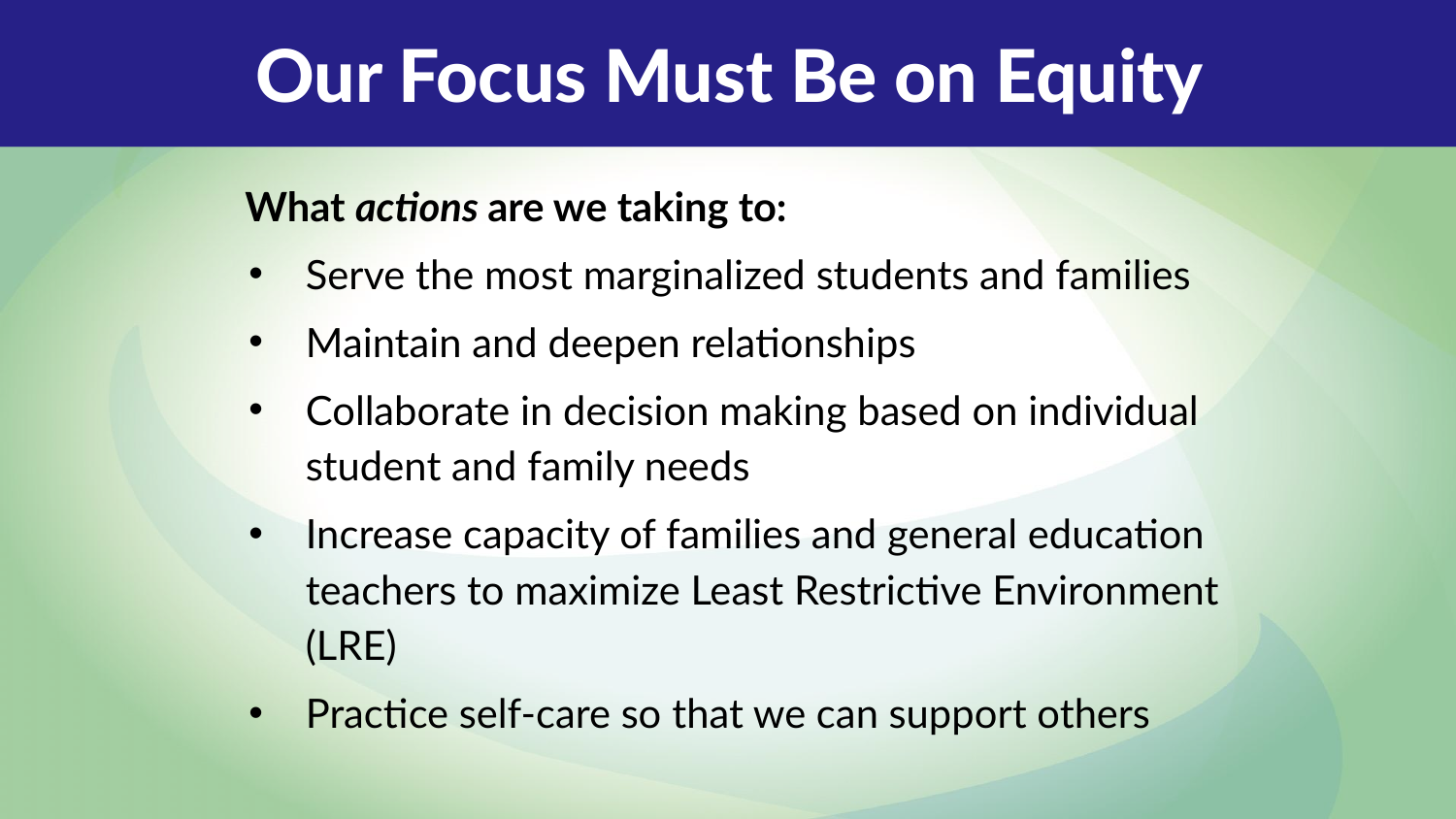

Our Focus Must Be on Equity
What actions are we taking to:
Serve the most marginalized students and families
Maintain and deepen relationships
Collaborate in decision making based on individual student and family needs
Increase capacity of families and general education teachers to maximize Least Restrictive Environment (LRE)
Practice self-care so that we can support others